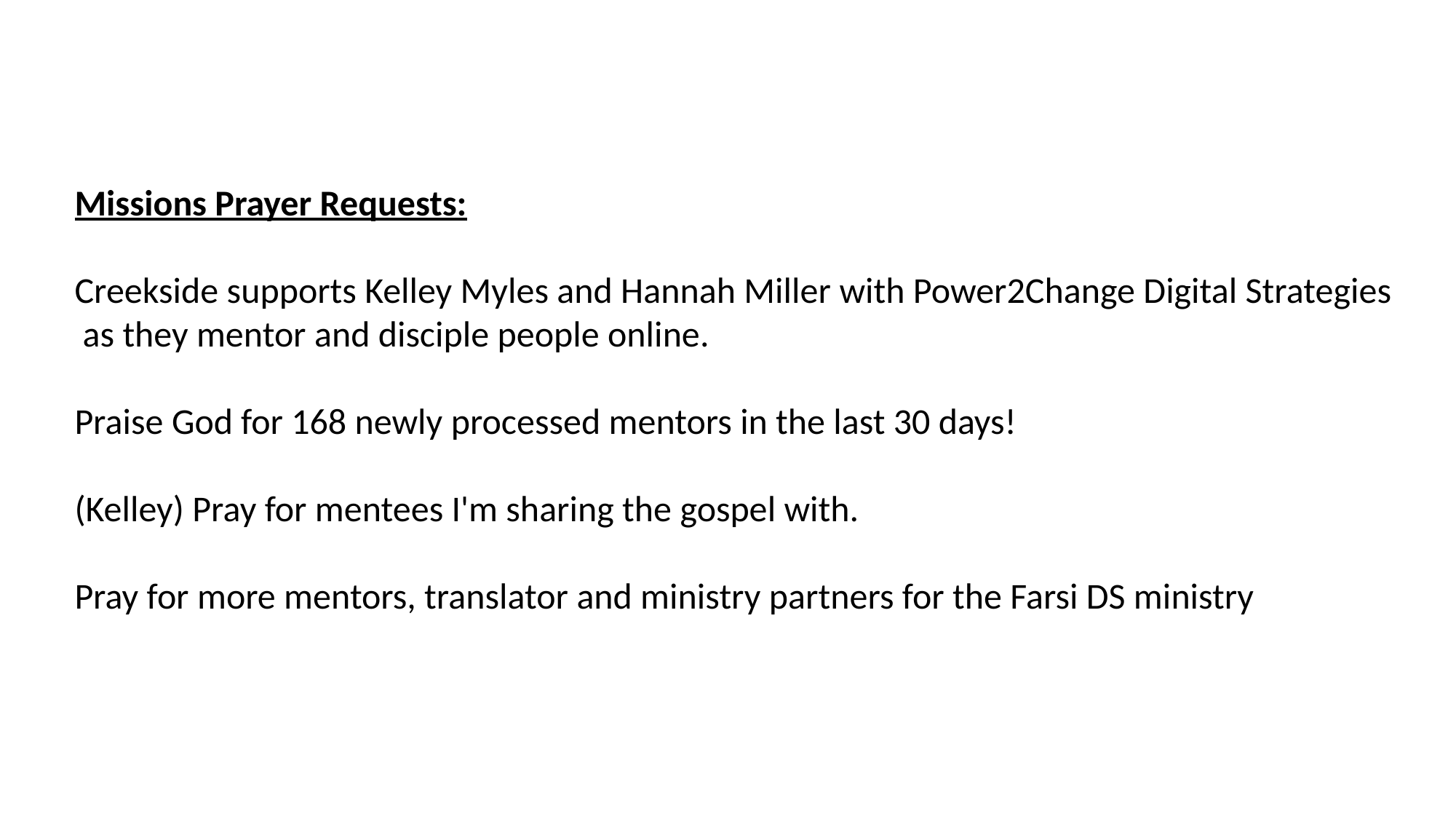

Missions Prayer Requests:

Creekside supports Kelley Myles and Hannah Miller with Power2Change Digital Strategies
 as they mentor and disciple people online.

Praise God for 168 newly processed mentors in the last 30 days!

(Kelley) Pray for mentees I'm sharing the gospel with.

Pray for more mentors, translator and ministry partners for the Farsi DS ministry